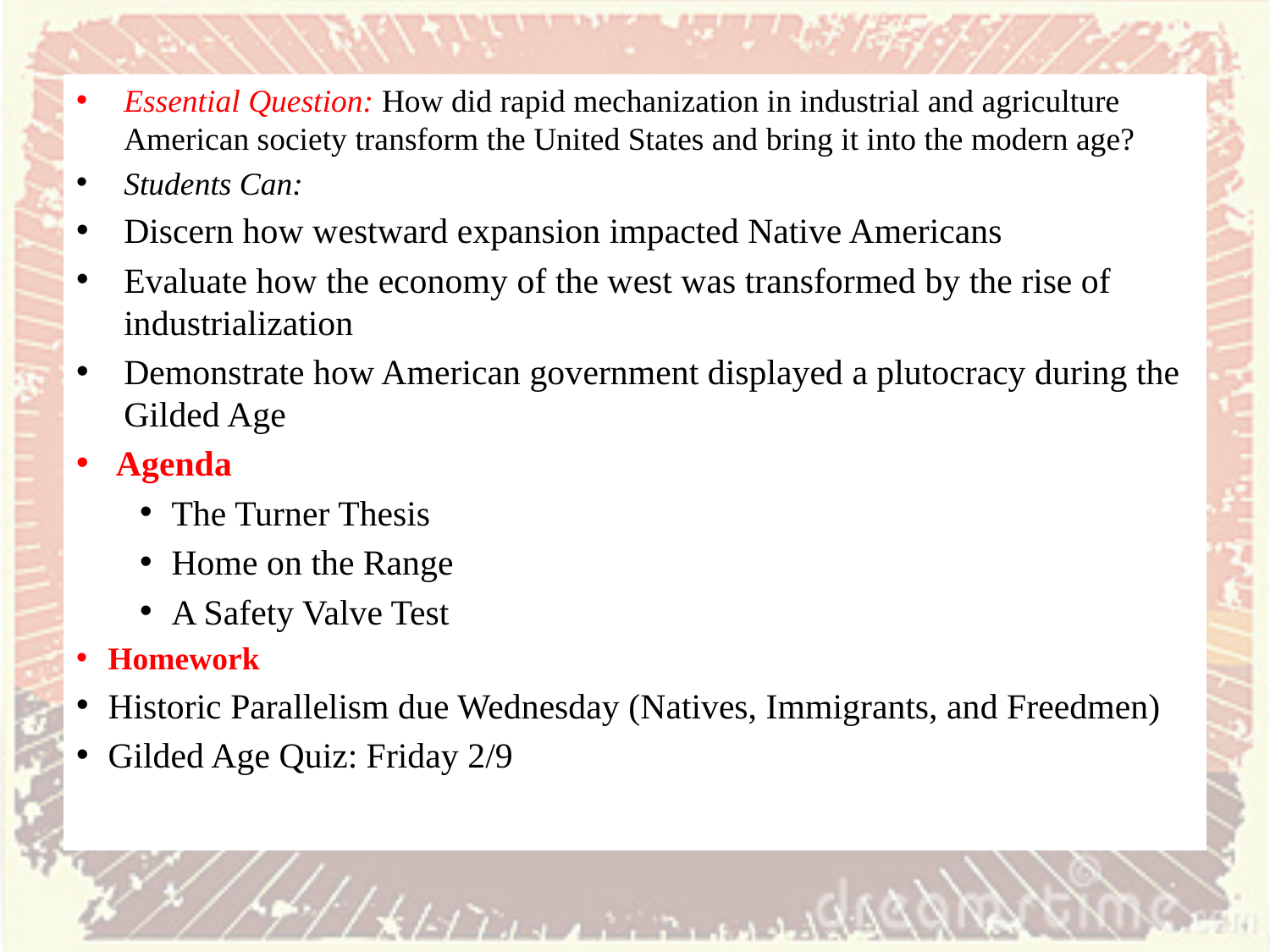

Essential Question: How did rapid mechanization in industrial and agriculture American society transform the United States and bring it into the modern age?
Students Can:
Discern how westward expansion impacted Native Americans
Evaluate how the economy of the west was transformed by the rise of industrialization
Demonstrate how American government displayed a plutocracy during the Gilded Age
Agenda
The Turner Thesis
Home on the Range
A Safety Valve Test
Homework
Historic Parallelism due Wednesday (Natives, Immigrants, and Freedmen)
Gilded Age Quiz: Friday 2/9